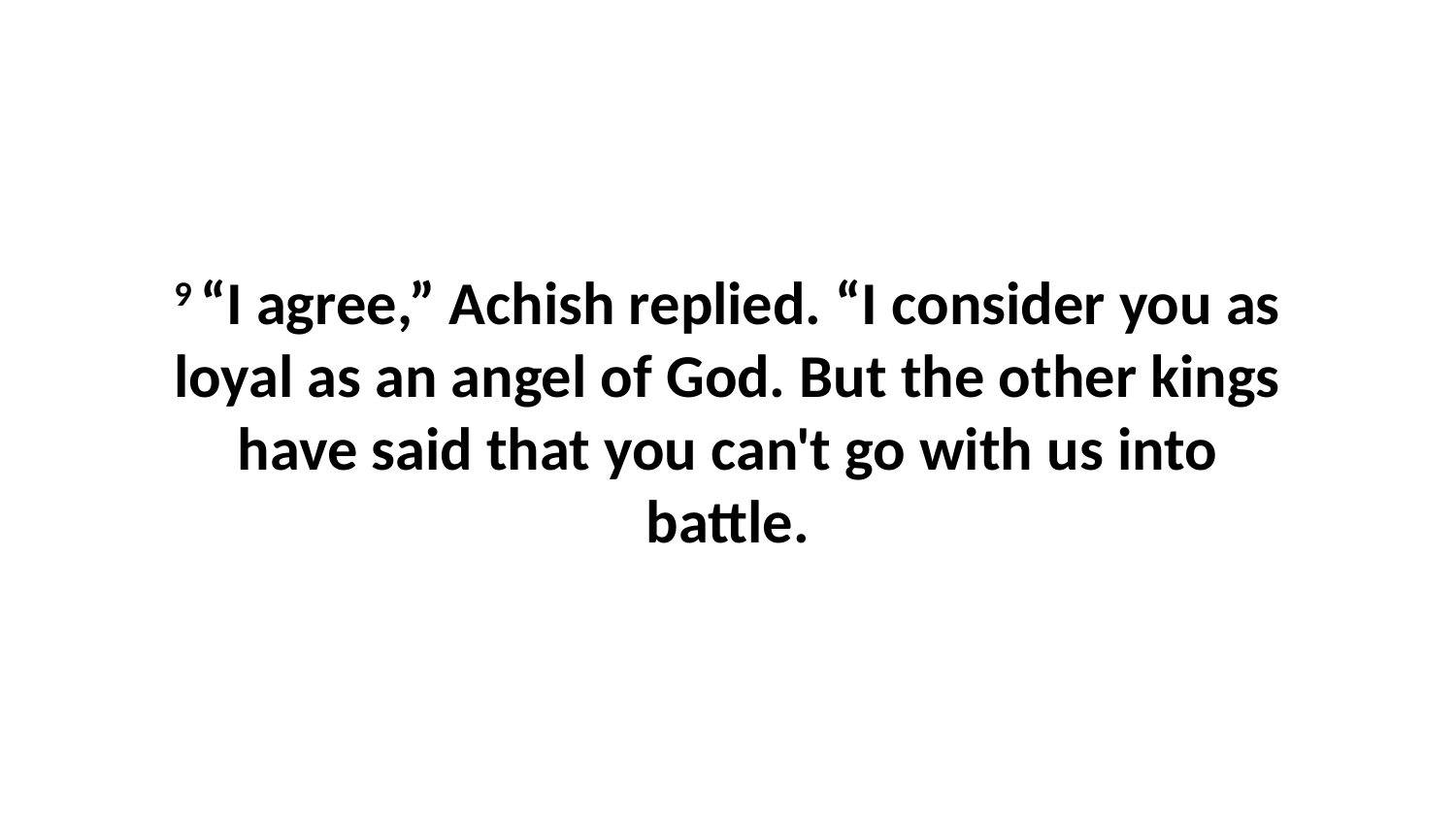

9 “I agree,” Achish replied. “I consider you as loyal as an angel of God. But the other kings have said that you can't go with us into battle.